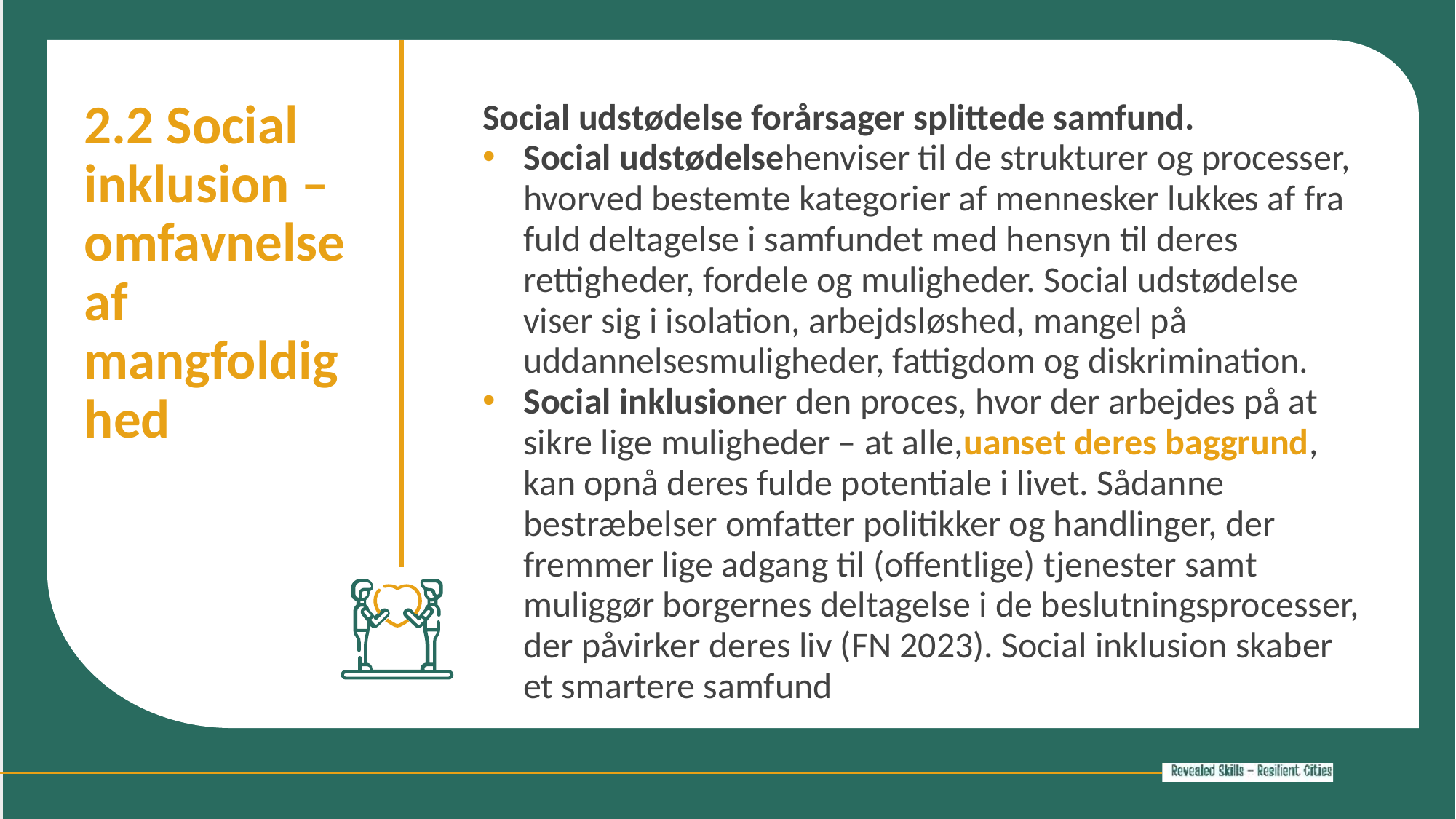

2.2 Social inklusion – omfavnelse af mangfoldighed

Social udstødelse forårsager splittede samfund.
Social udstødelsehenviser til de strukturer og processer, hvorved bestemte kategorier af mennesker lukkes af fra fuld deltagelse i samfundet med hensyn til deres rettigheder, fordele og muligheder. Social udstødelse viser sig i isolation, arbejdsløshed, mangel på uddannelsesmuligheder, fattigdom og diskrimination.
Social inklusioner den proces, hvor der arbejdes på at sikre lige muligheder – at alle,uanset deres baggrund, kan opnå deres fulde potentiale i livet. Sådanne bestræbelser omfatter politikker og handlinger, der fremmer lige adgang til (offentlige) tjenester samt muliggør borgernes deltagelse i de beslutningsprocesser, der påvirker deres liv (FN 2023). Social inklusion skaber et smartere samfund